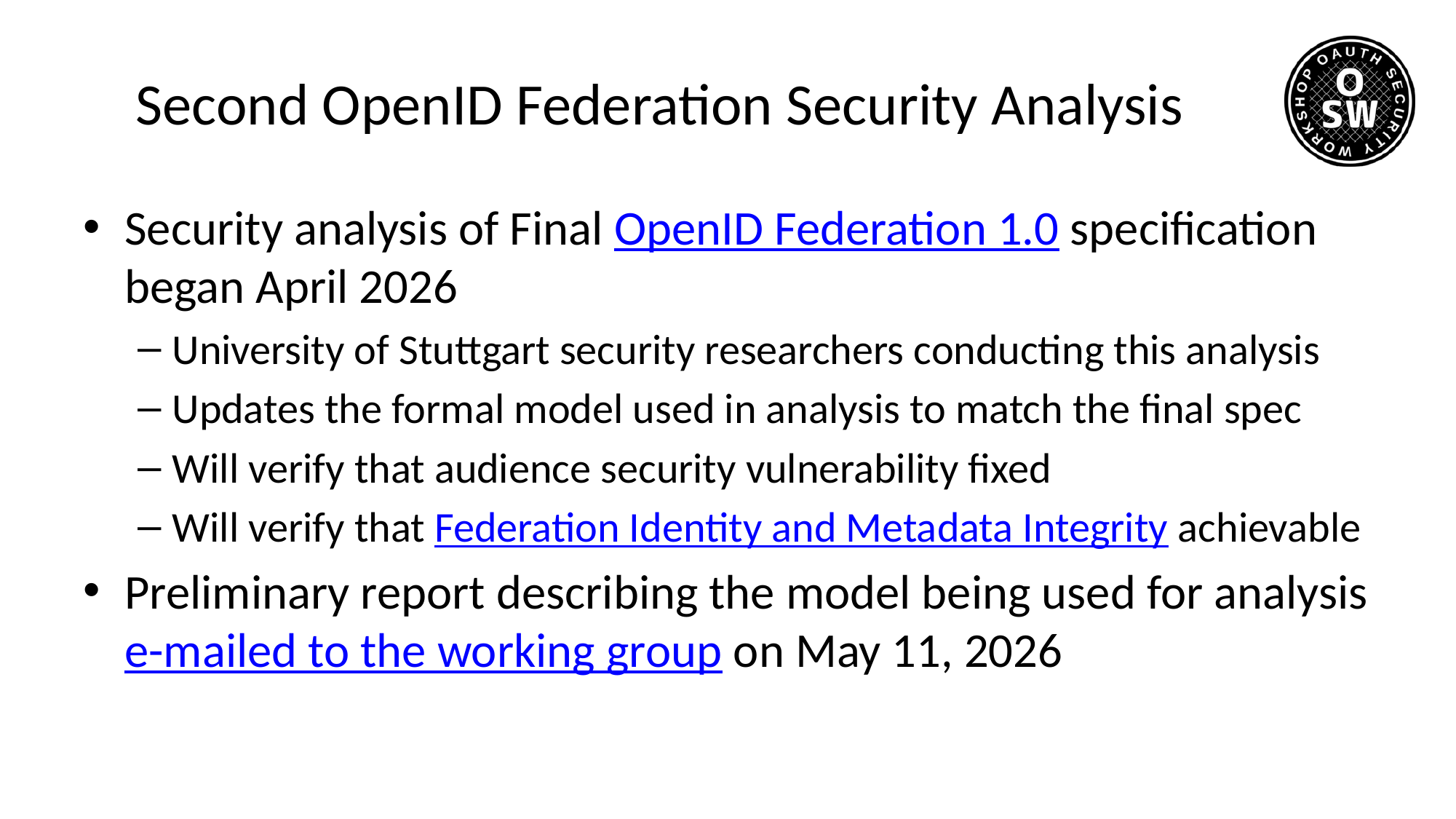

# Second OpenID Federation Security Analysis
Security analysis of Final OpenID Federation 1.0 specification began April 2026
University of Stuttgart security researchers conducting this analysis
Updates the formal model used in analysis to match the final spec
Will verify that audience security vulnerability fixed
Will verify that Federation Identity and Metadata Integrity achievable
Preliminary report describing the model being used for analysis e-mailed to the working group on May 11, 2026